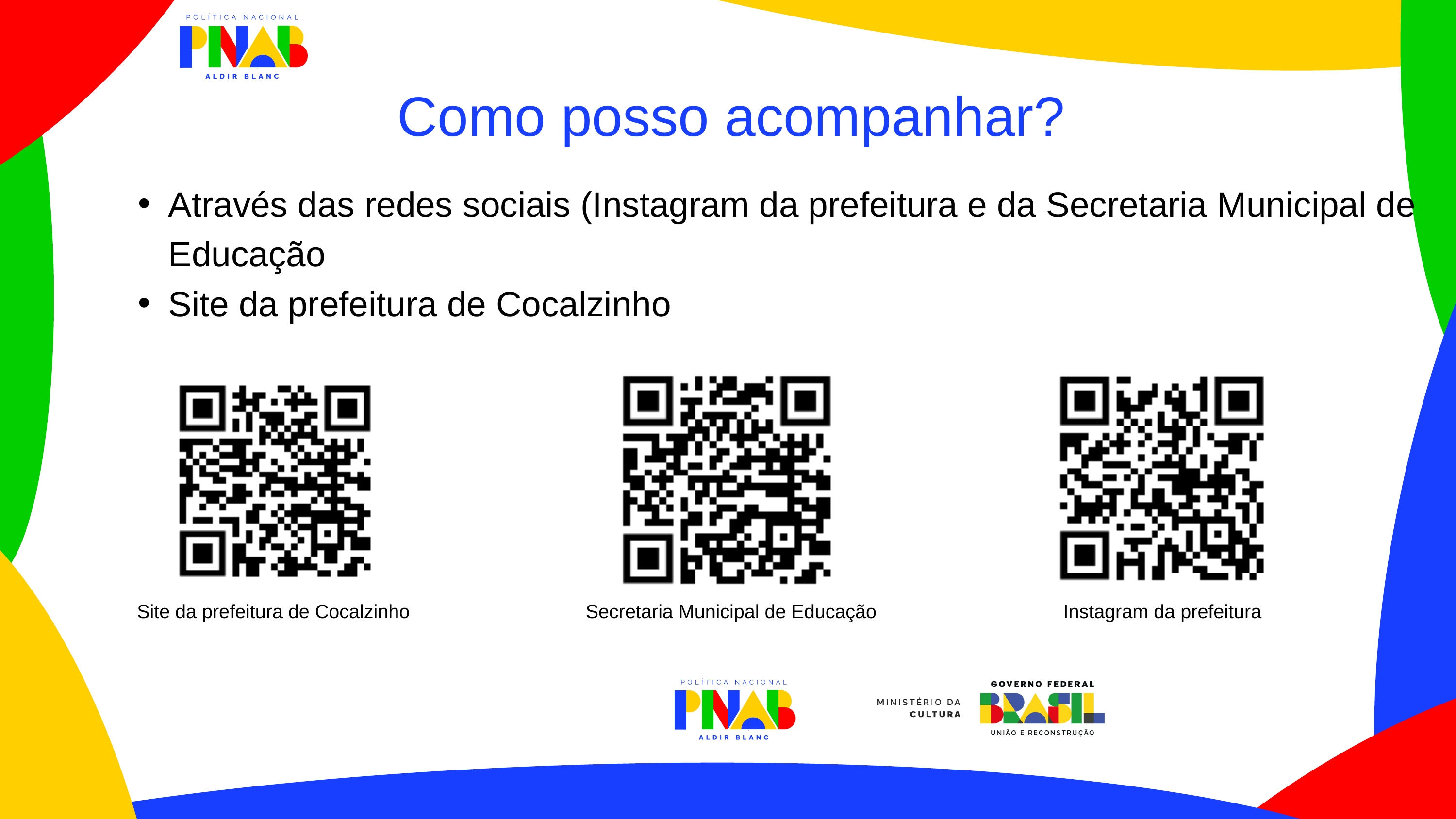

Como posso acompanhar?

Através das redes sociais (Instagram da prefeitura e da Secretaria Municipal de Educação
Site da prefeitura de Cocalzinho

Site da prefeitura de Cocalzinho
Secretaria Municipal de Educação
Instagram da prefeitura